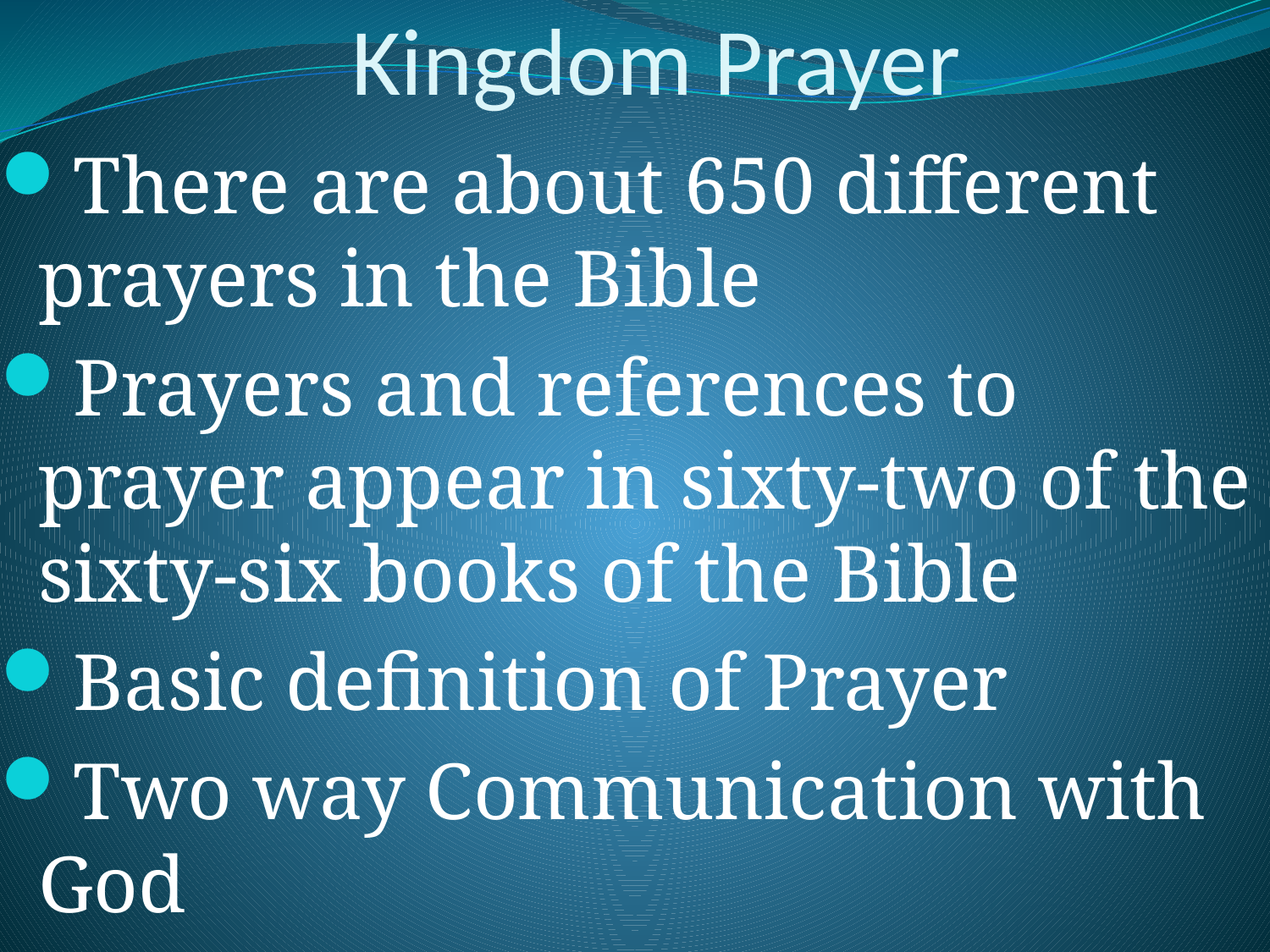

# Kingdom Prayer
There are about 650 different prayers in the Bible
Prayers and references to prayer appear in sixty-two of the sixty-six books of the Bible
Basic definition of Prayer
Two way Communication with God